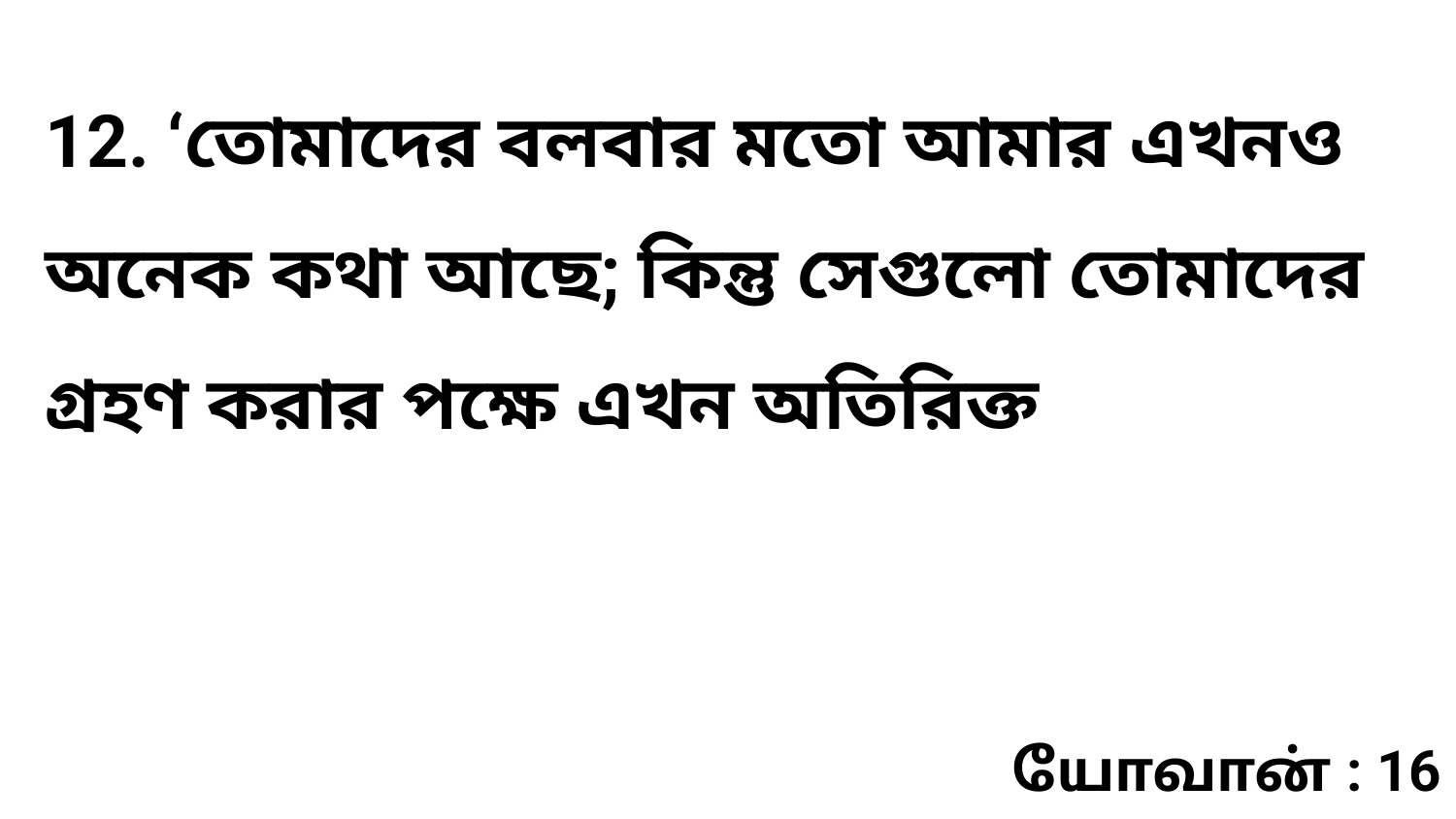

12. ‘তোমাদের বলবার মতো আমার এখনও অনেক কথা আছে; কিন্তু সেগুলো তোমাদের গ্রহণ করার পক্ষে এখন অতিরিক্ত
யோவான் : 16